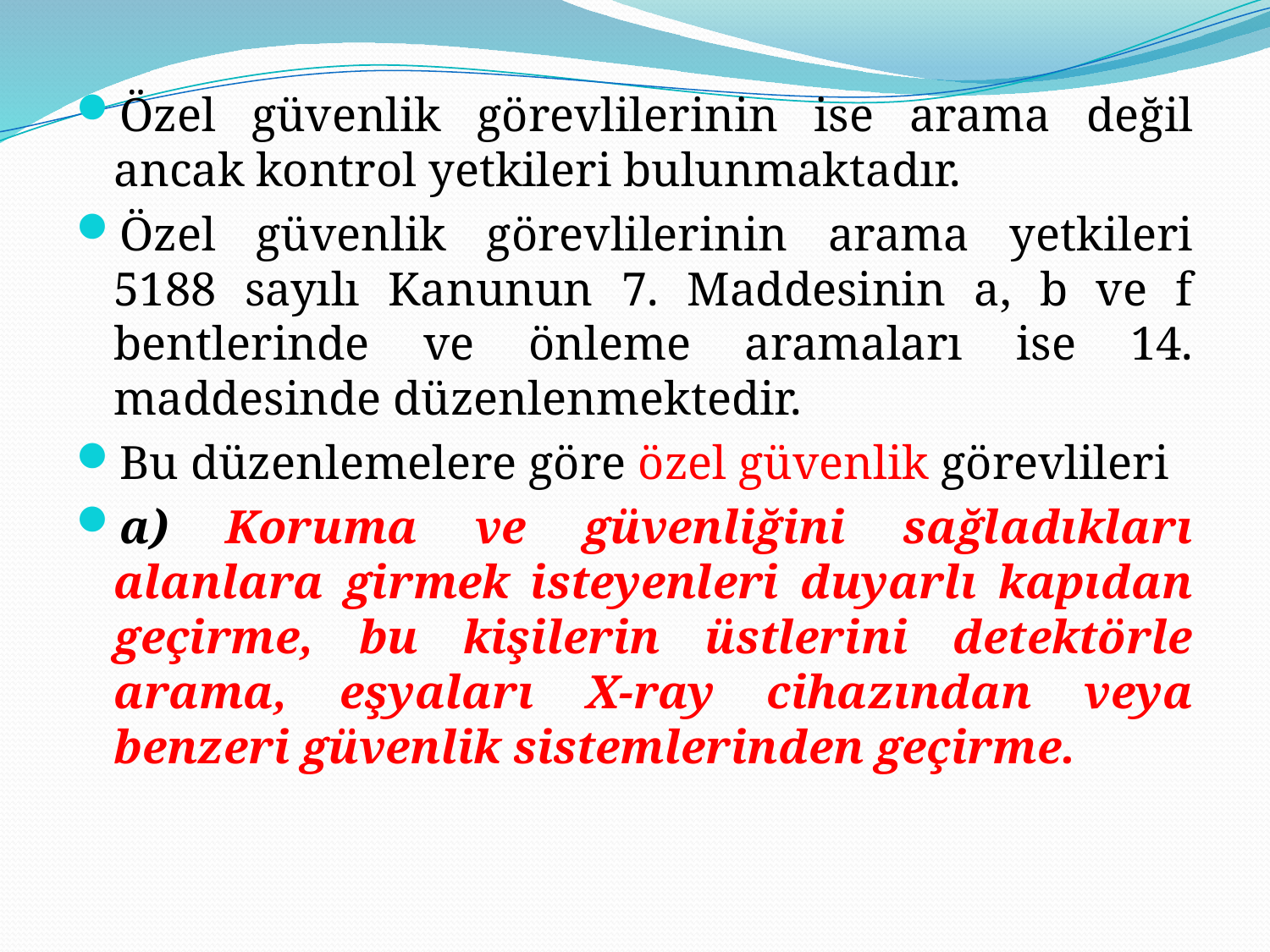

Özel güvenlik görevlilerinin ise arama değil ancak kontrol yetkileri bulunmaktadır.
Özel güvenlik görevlilerinin arama yetkileri 5188 sayılı Kanunun 7. Maddesinin a, b ve f bentlerinde ve önleme aramaları ise 14. maddesinde düzenlenmektedir.
Bu düzenlemelere göre özel güvenlik görevlileri
a) Koruma ve güvenliğini sağladıkları alanlara girmek isteyenleri duyarlı kapıdan geçirme, bu kişilerin üstlerini detektörle arama, eşyaları X-ray cihazından veya benzeri güvenlik sistemlerinden geçirme.